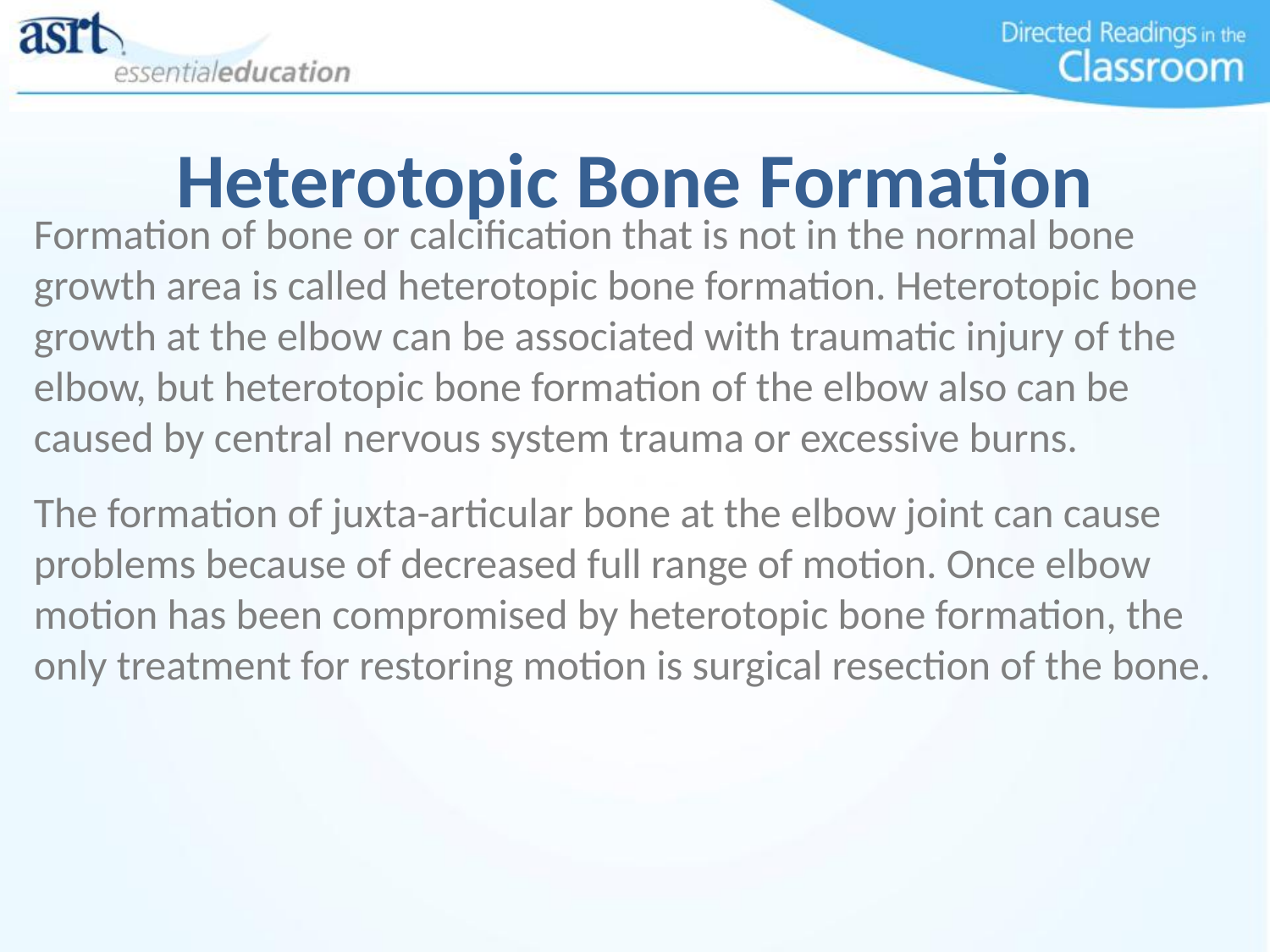

# Heterotopic Bone Formation
Formation of bone or calcification that is not in the normal bone growth area is called heterotopic bone formation. Heterotopic bone growth at the elbow can be associated with traumatic injury of the elbow, but heterotopic bone formation of the elbow also can be caused by central nervous system trauma or excessive burns.
The formation of juxta-articular bone at the elbow joint can cause problems because of decreased full range of motion. Once elbow motion has been compromised by heterotopic bone formation, the only treatment for restoring motion is surgical resection of the bone.